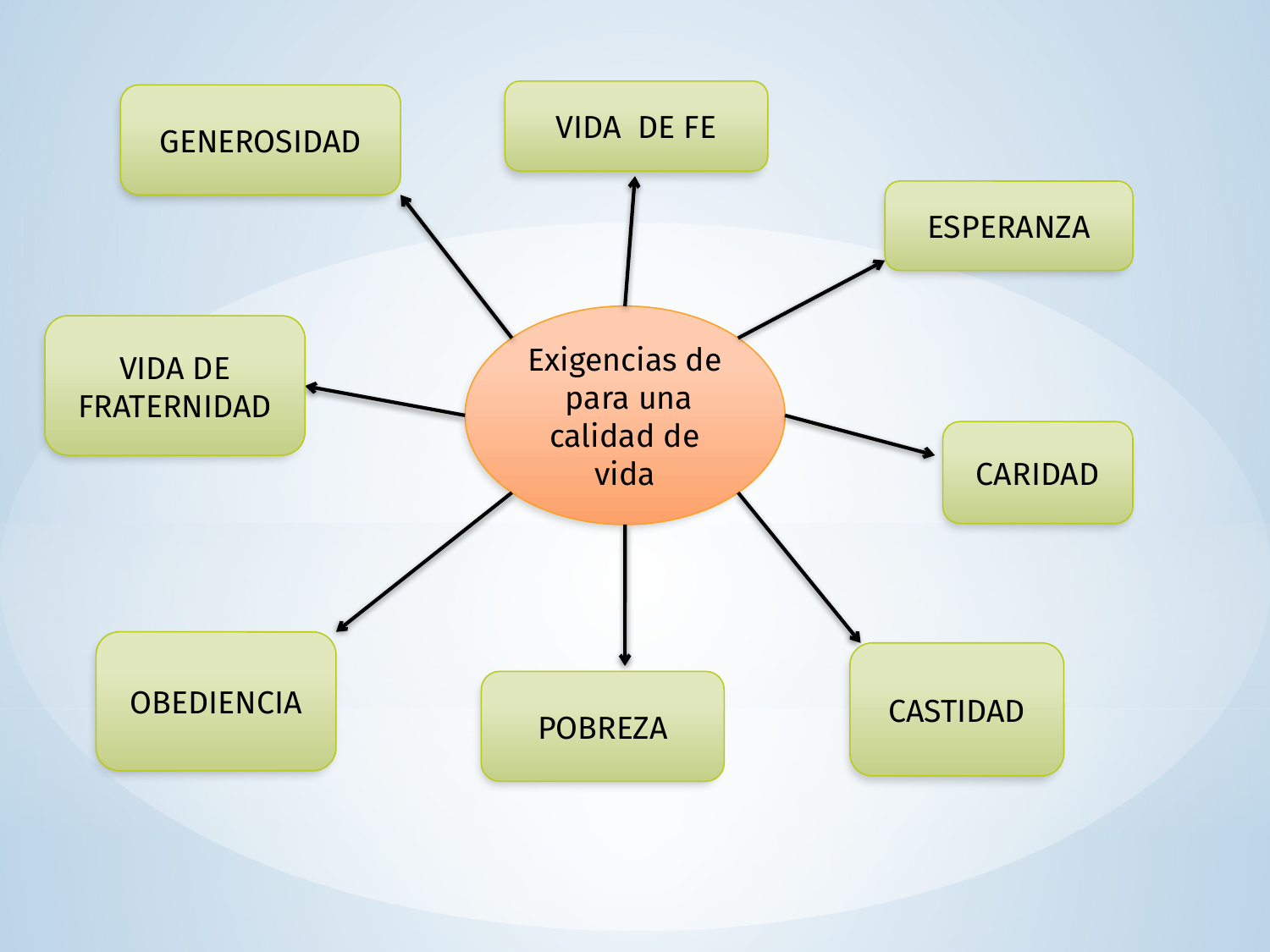

VIDA  DE FE
GENEROSIDAD
ESPERANZA
Exigencias de  para una calidad de vida
VIDA DE FRATERNIDAD
CARIDAD
OBEDIENCIA
CASTIDAD
POBREZA